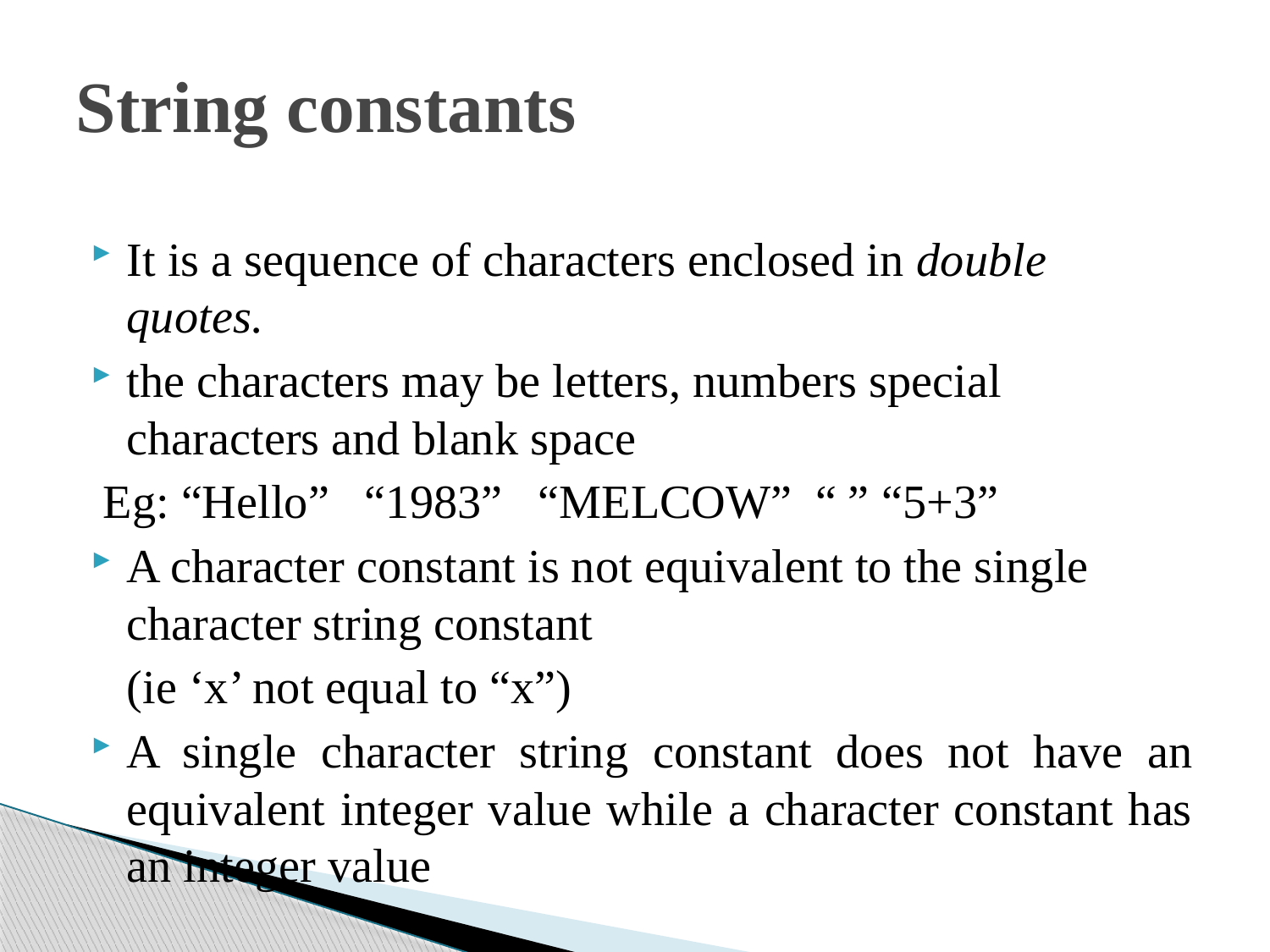

# String constants
It is a sequence of characters enclosed in double quotes.
the characters may be letters, numbers special characters and blank space
 Eg: “Hello”   “1983”   “MELCOW”  “ ” “5+3”
A character constant is not equivalent to the single character string constant
   (ie ‘x’ not equal to “x”)
A single character string constant does not have an equivalent integer value while a character constant has an integer value